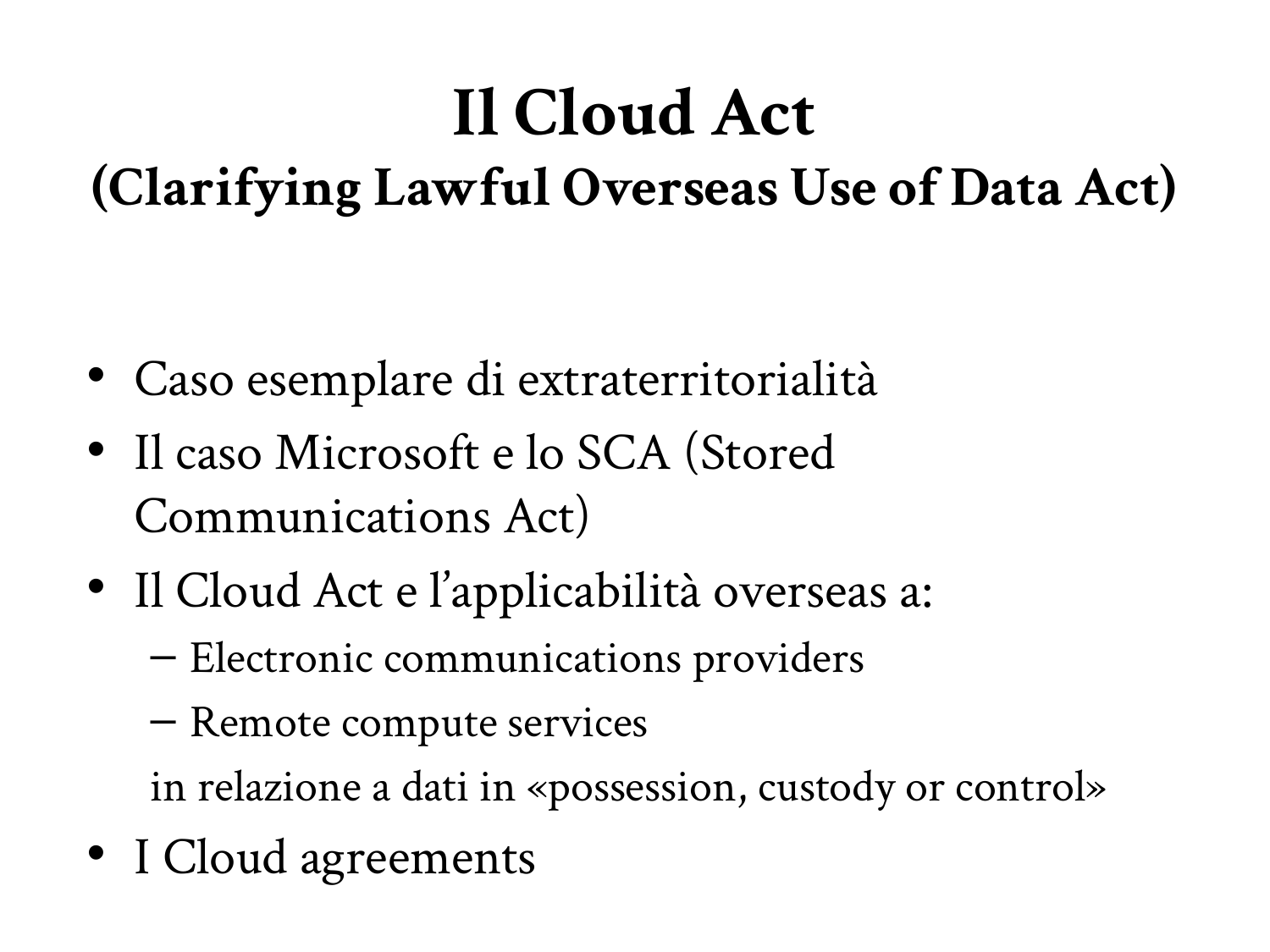

# Il Cloud Act (Clarifying Lawful Overseas Use of Data Act)

Caso esemplare di extraterritorialità
Il caso Microsoft e lo SCA (Stored Communications Act)
Il Cloud Act e l’applicabilità overseas a:
Electronic communications providers
Remote compute services
in relazione a dati in «possession, custody or control»
I Cloud agreements